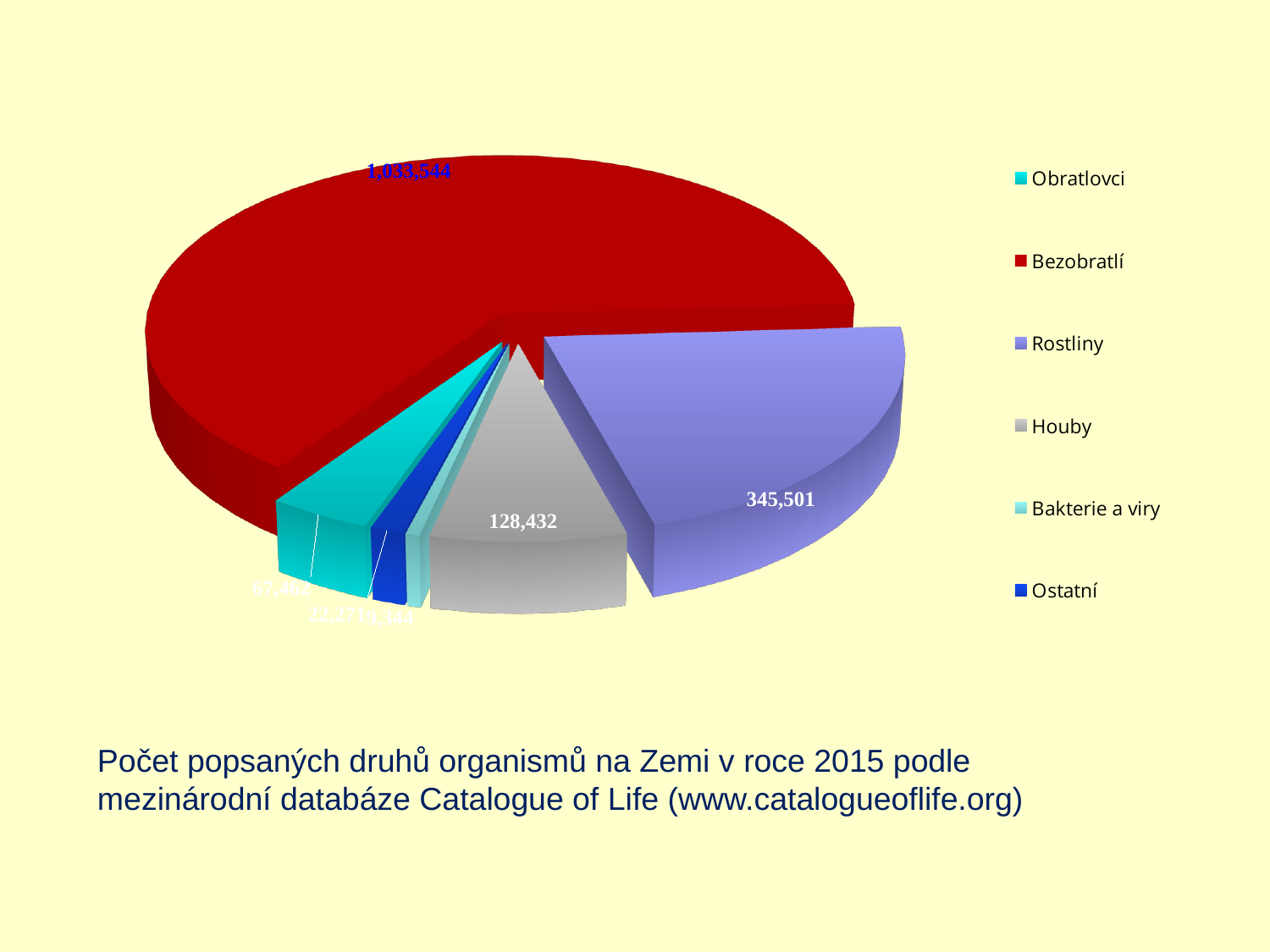

[unsupported chart]

Počet popsaných druhů organismů na Zemi v roce 2015 podle mezinárodní databáze Catalogue of Life (www.catalogueoflife.org)